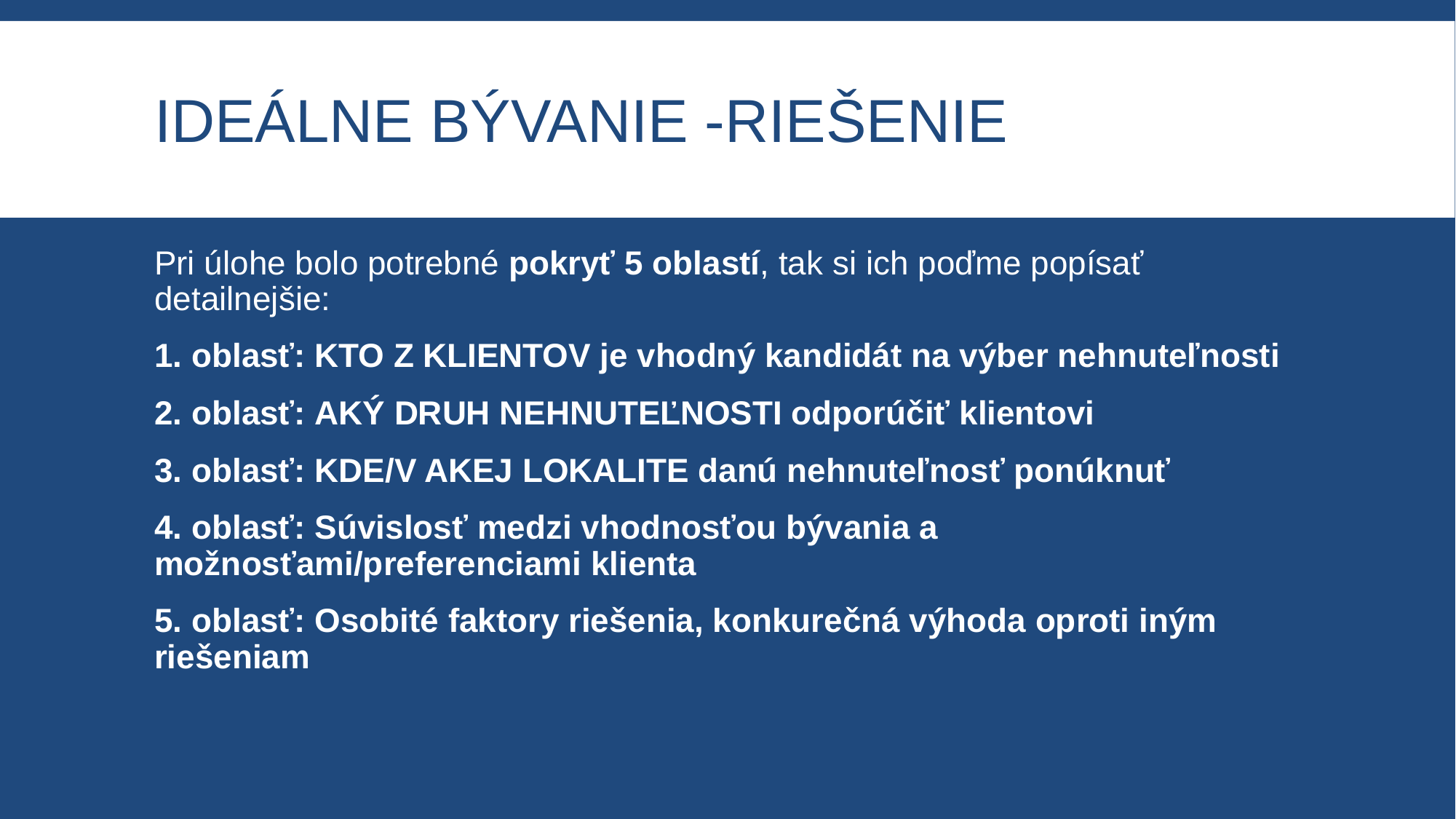

# Ideálne bývanie -riešenie
Pri úlohe bolo potrebné pokryť 5 oblastí, tak si ich poďme popísať detailnejšie:
1. oblasť: KTO Z KLIENTOV je vhodný kandidát na výber nehnuteľnosti
2. oblasť: AKÝ DRUH NEHNUTEĽNOSTI odporúčiť klientovi
3. oblasť: KDE/V AKEJ LOKALITE danú nehnuteľnosť ponúknuť
4. oblasť: Súvislosť medzi vhodnosťou bývania a možnosťami/preferenciami klienta
5. oblasť: Osobité faktory riešenia, konkurečná výhoda oproti iným riešeniam